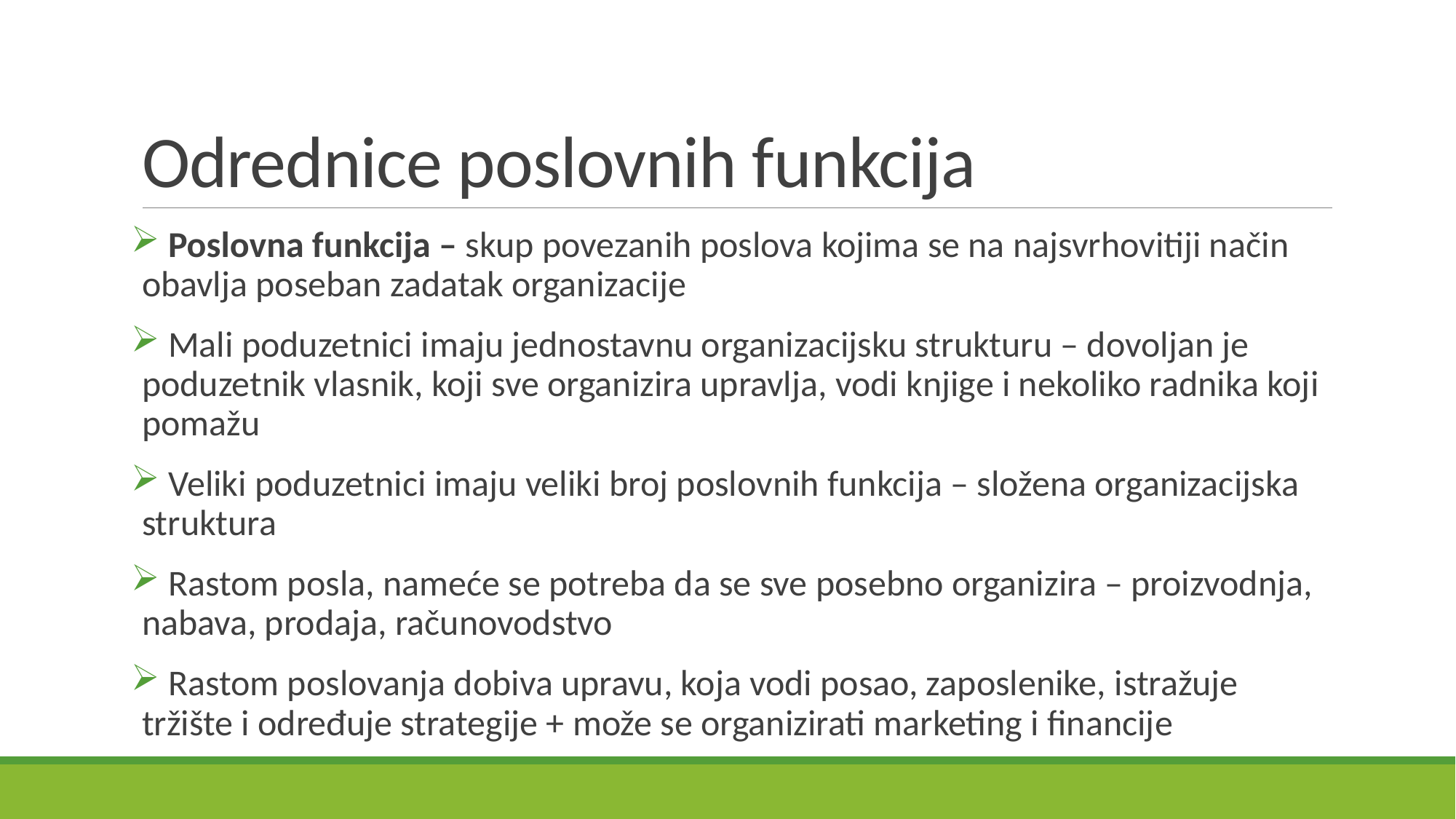

# Odrednice poslovnih funkcija
 Poslovna funkcija – skup povezanih poslova kojima se na najsvrhovitiji način obavlja poseban zadatak organizacije
 Mali poduzetnici imaju jednostavnu organizacijsku strukturu – dovoljan je poduzetnik vlasnik, koji sve organizira upravlja, vodi knjige i nekoliko radnika koji pomažu
 Veliki poduzetnici imaju veliki broj poslovnih funkcija – složena organizacijska struktura
 Rastom posla, nameće se potreba da se sve posebno organizira – proizvodnja, nabava, prodaja, računovodstvo
 Rastom poslovanja dobiva upravu, koja vodi posao, zaposlenike, istražuje tržište i određuje strategije + može se organizirati marketing i financije